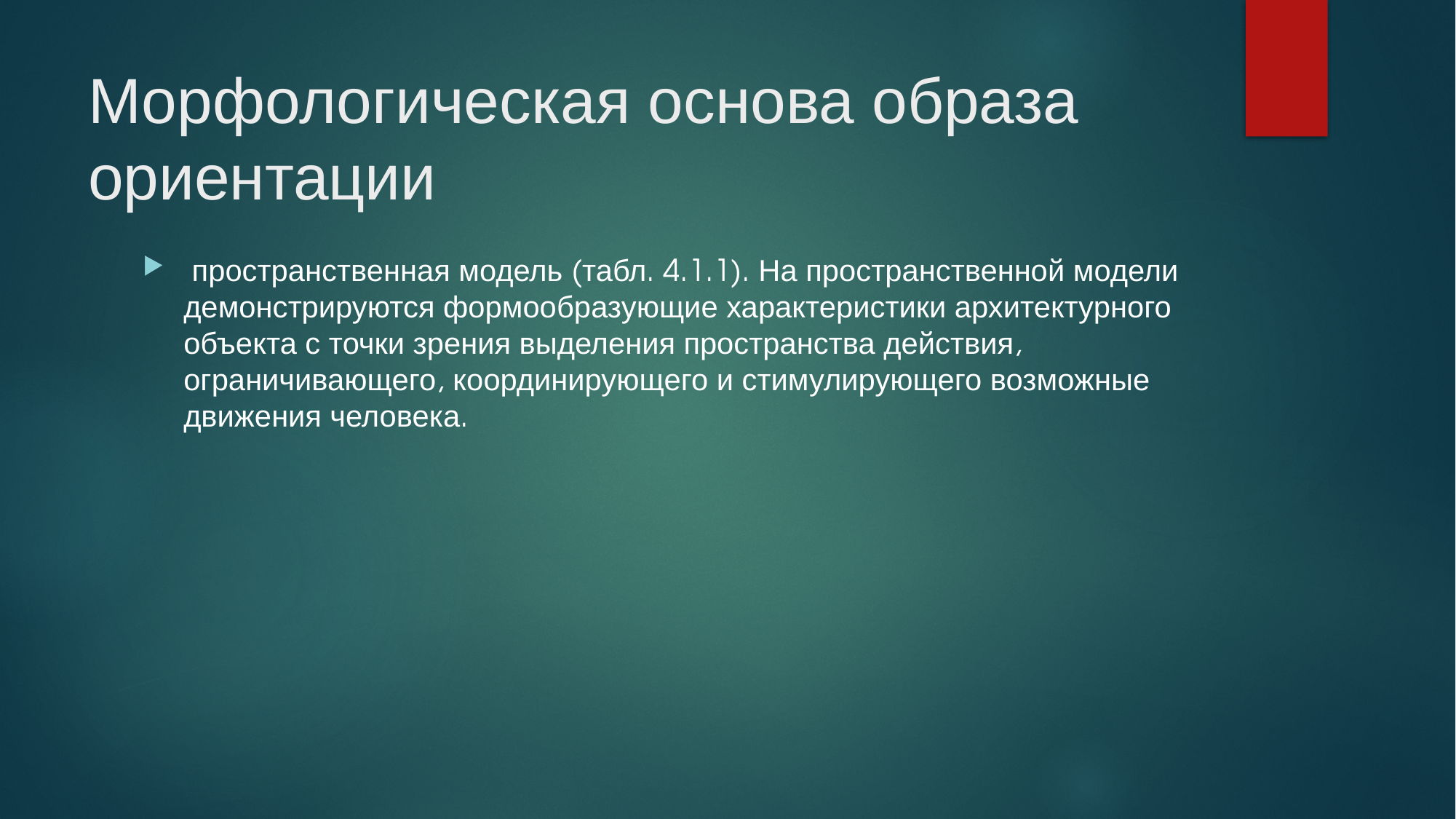

# Морфологическая основа образа ориентации
 пространственная модель (табл. 4.1.1). На пространственной модели демонстрируются формообразующие характеристики архитектурного объекта с точки зрения выделения пространства действия, ограничивающего, координирующего и стимулирующего возможные движения человека.